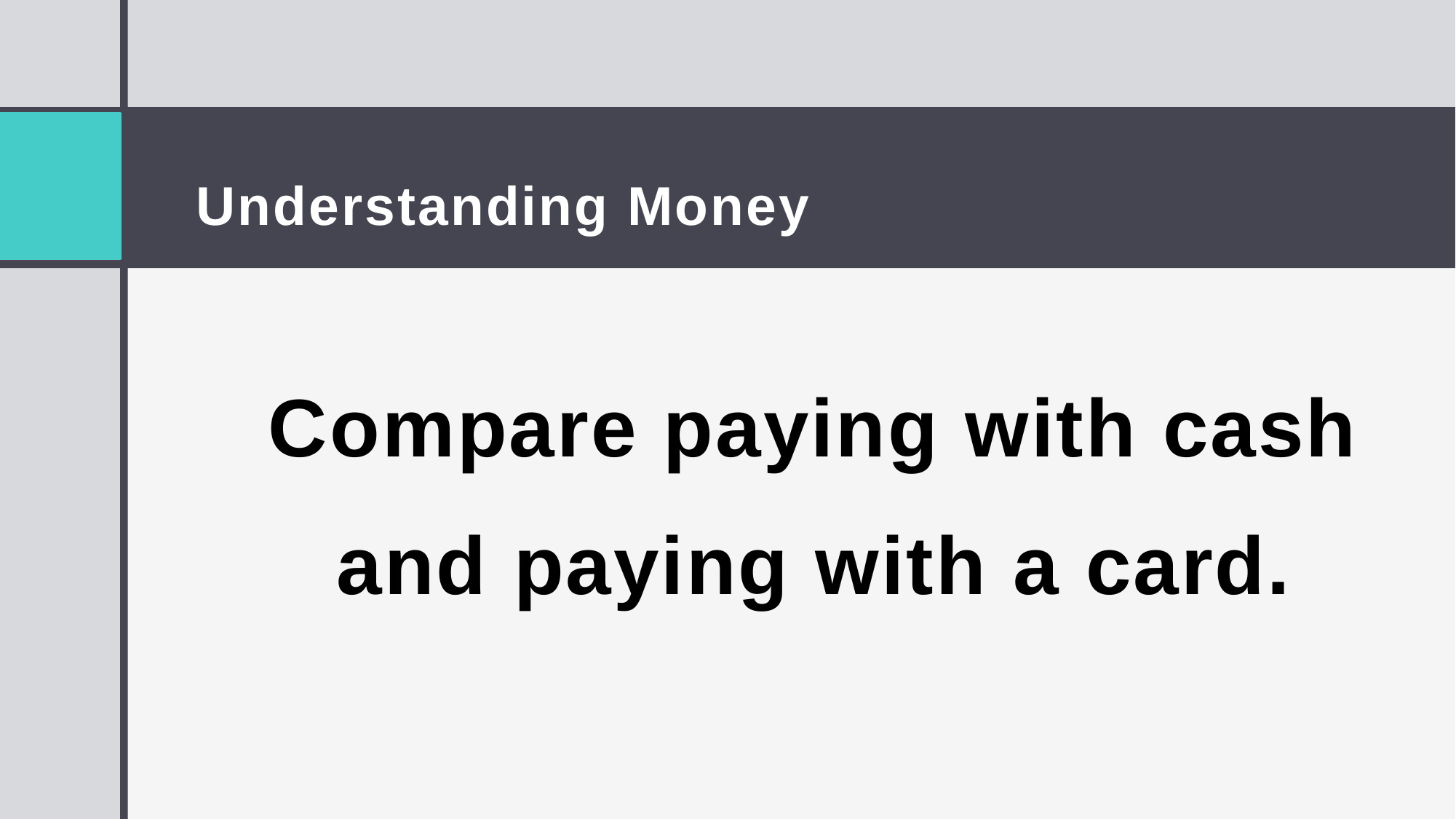

# Understanding Money

Compare paying with cash and paying with a card.